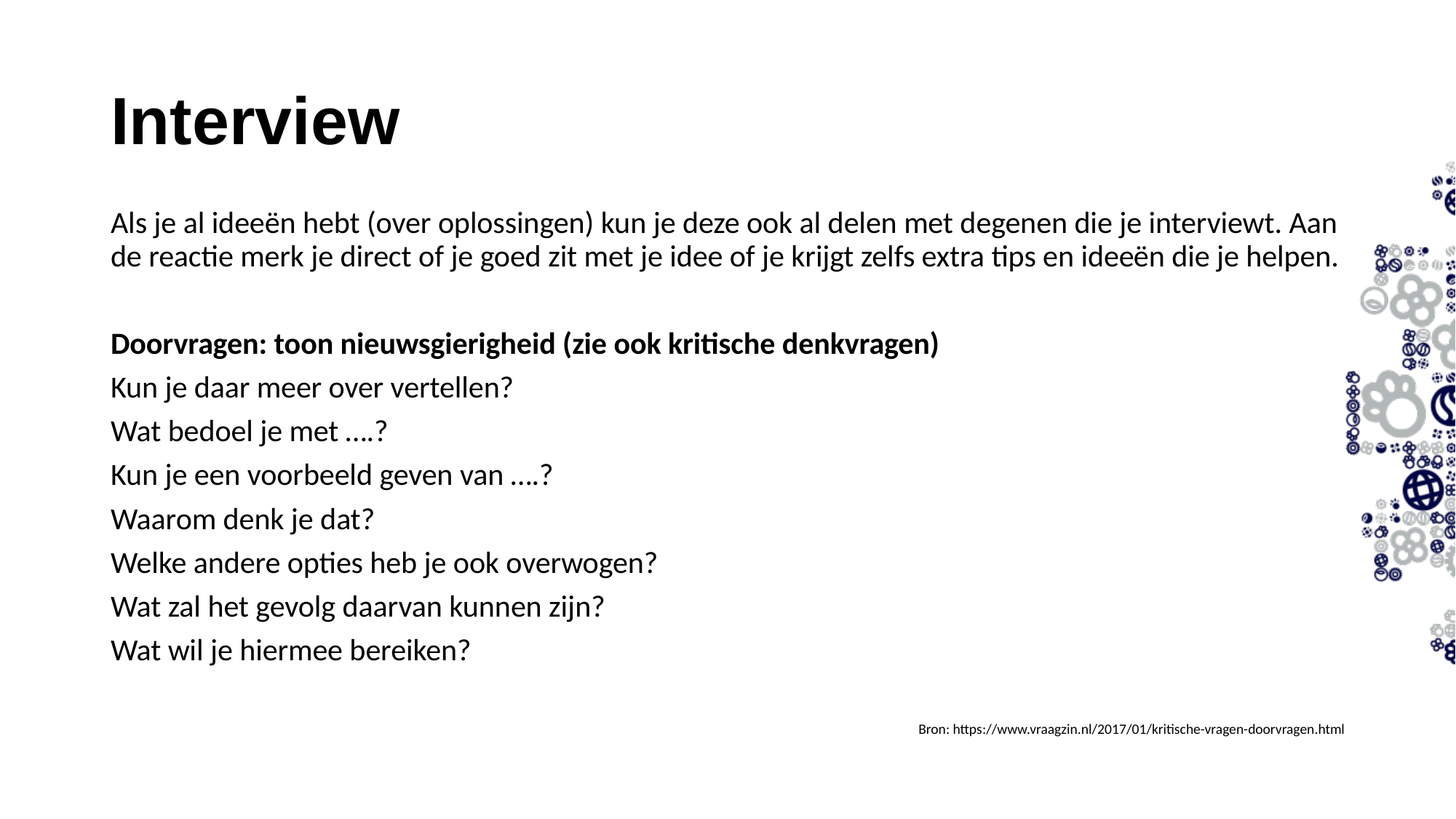

Interview
Als je al ideeën hebt (over oplossingen) kun je deze ook al delen met degenen die je interviewt. Aan de reactie merk je direct of je goed zit met je idee of je krijgt zelfs extra tips en ideeën die je helpen.

Doorvragen: toon nieuwsgierigheid (zie ook kritische denkvragen)
Kun je daar meer over vertellen?
Wat bedoel je met ….?
Kun je een voorbeeld geven van ….?
Waarom denk je dat?
Welke andere opties heb je ook overwogen?
Wat zal het gevolg daarvan kunnen zijn?
Wat wil je hiermee bereiken?

Bron: https://www.vraagzin.nl/2017/01/kritische-vragen-doorvragen.html

11-9-2023